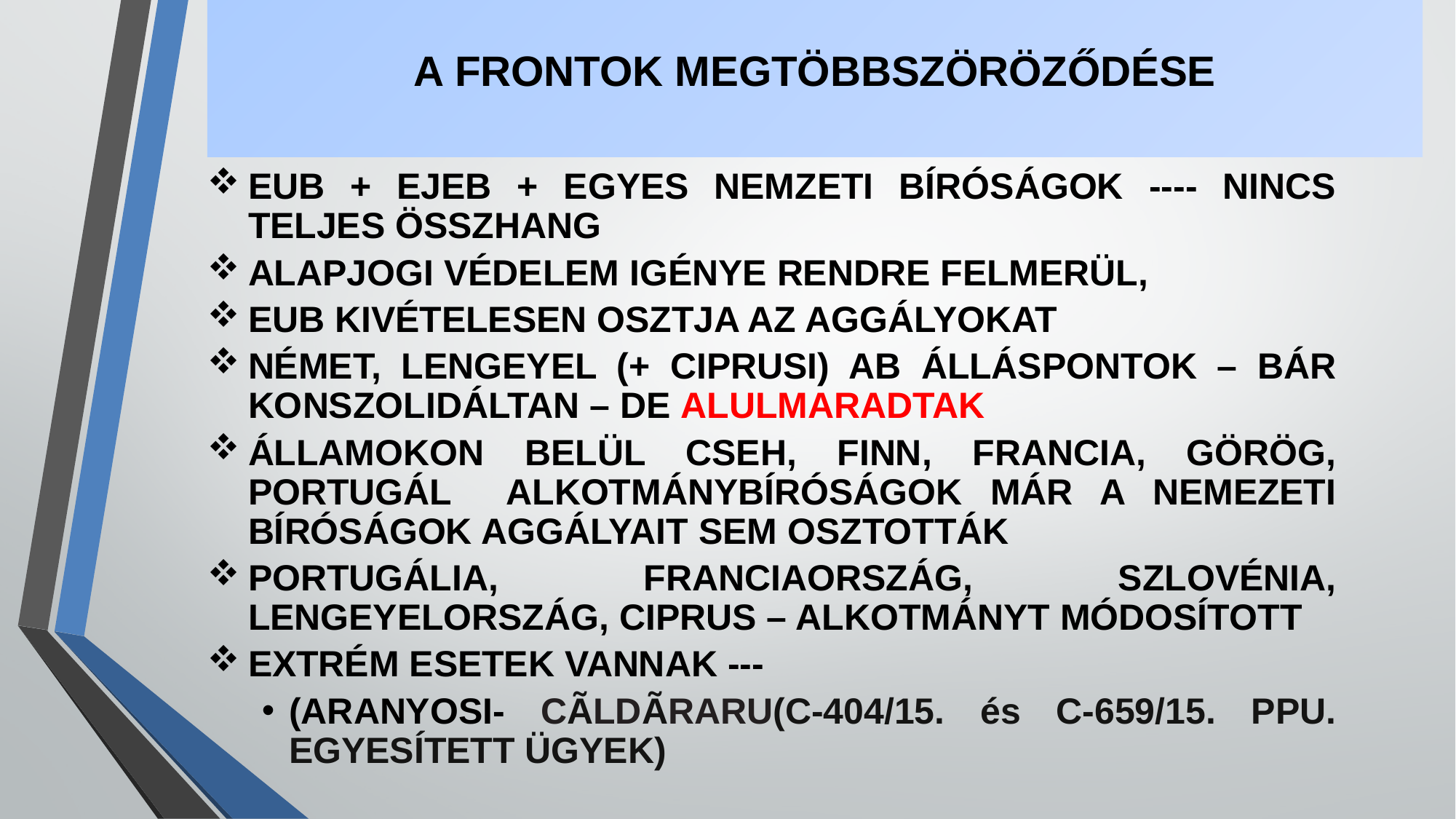

# A FRONTOK MEGTÖBBSZÖRÖZŐDÉSE

EUB + EJEB + EGYES NEMZETI BÍRÓSÁGOK ---- NINCS TELJES ÖSSZHANG
ALAPJOGI VÉDELEM IGÉNYE RENDRE FELMERÜL,
EUB KIVÉTELESEN OSZTJA AZ AGGÁLYOKAT
NÉMET, LENGEYEL (+ CIPRUSI) AB ÁLLÁSPONTOK – BÁR KONSZOLIDÁLTAN – DE ALULMARADTAK
ÁLLAMOKON BELÜL CSEH, FINN, FRANCIA, GÖRÖG, PORTUGÁL  ALKOTMÁNYBÍRÓSÁGOK MÁR A NEMEZETI BÍRÓSÁGOK AGGÁLYAIT SEM OSZTOTTÁK
PORTUGÁLIA, FRANCIAORSZÁG, SZLOVÉNIA, LENGEYELORSZÁG, CIPRUS – ALKOTMÁNYT MÓDOSÍTOTT
EXTRÉM ESETEK VANNAK ---
(ARANYOSI- CÃLDÃRARU(C-404/15. és C-659/15. PPU. EGYESÍTETT ÜGYEK)